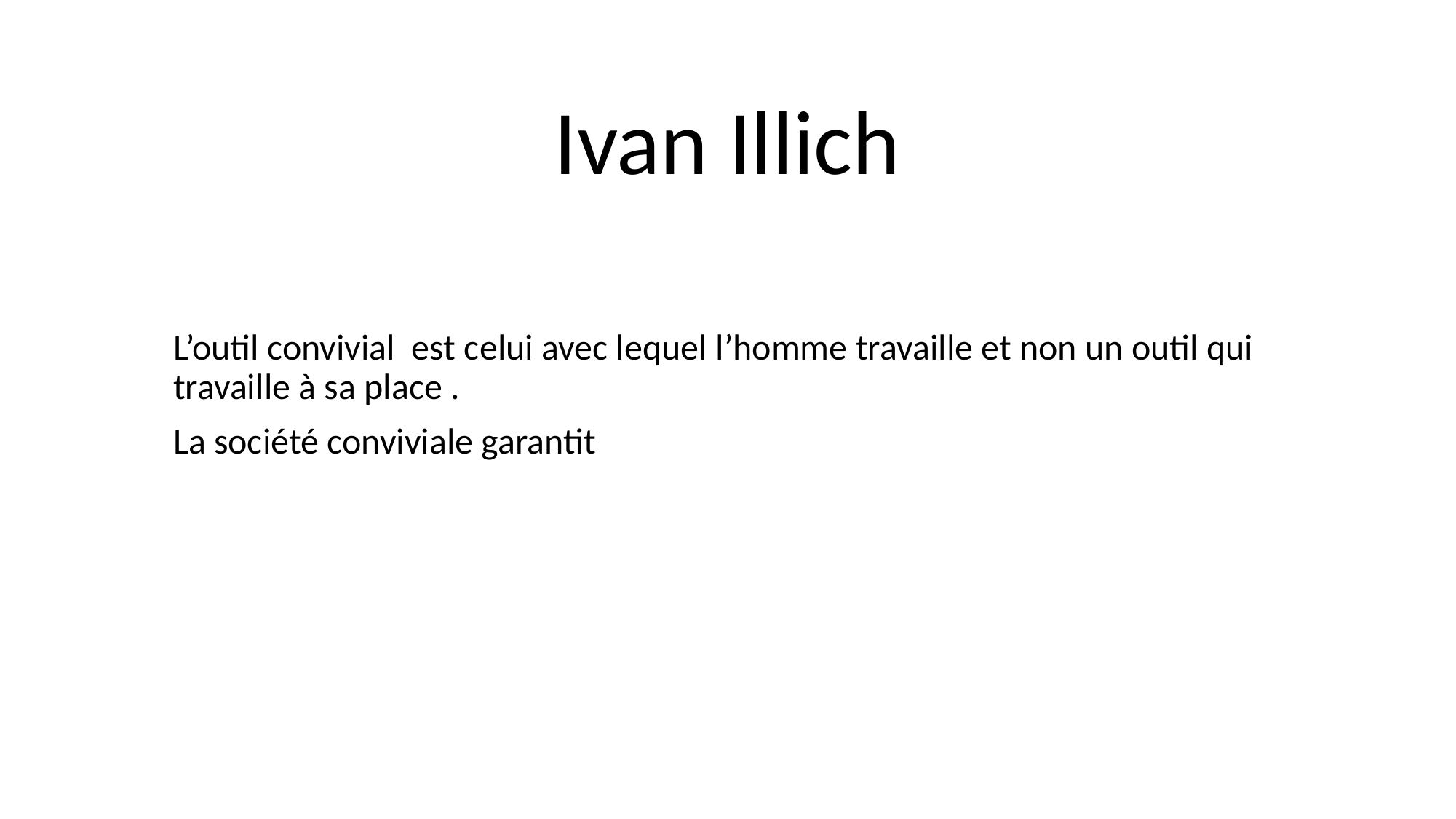

# Ivan Illich

L’outil convivial  est celui avec lequel l’homme travaille et non un outil qui travaille à sa place .
La société conviviale garantit